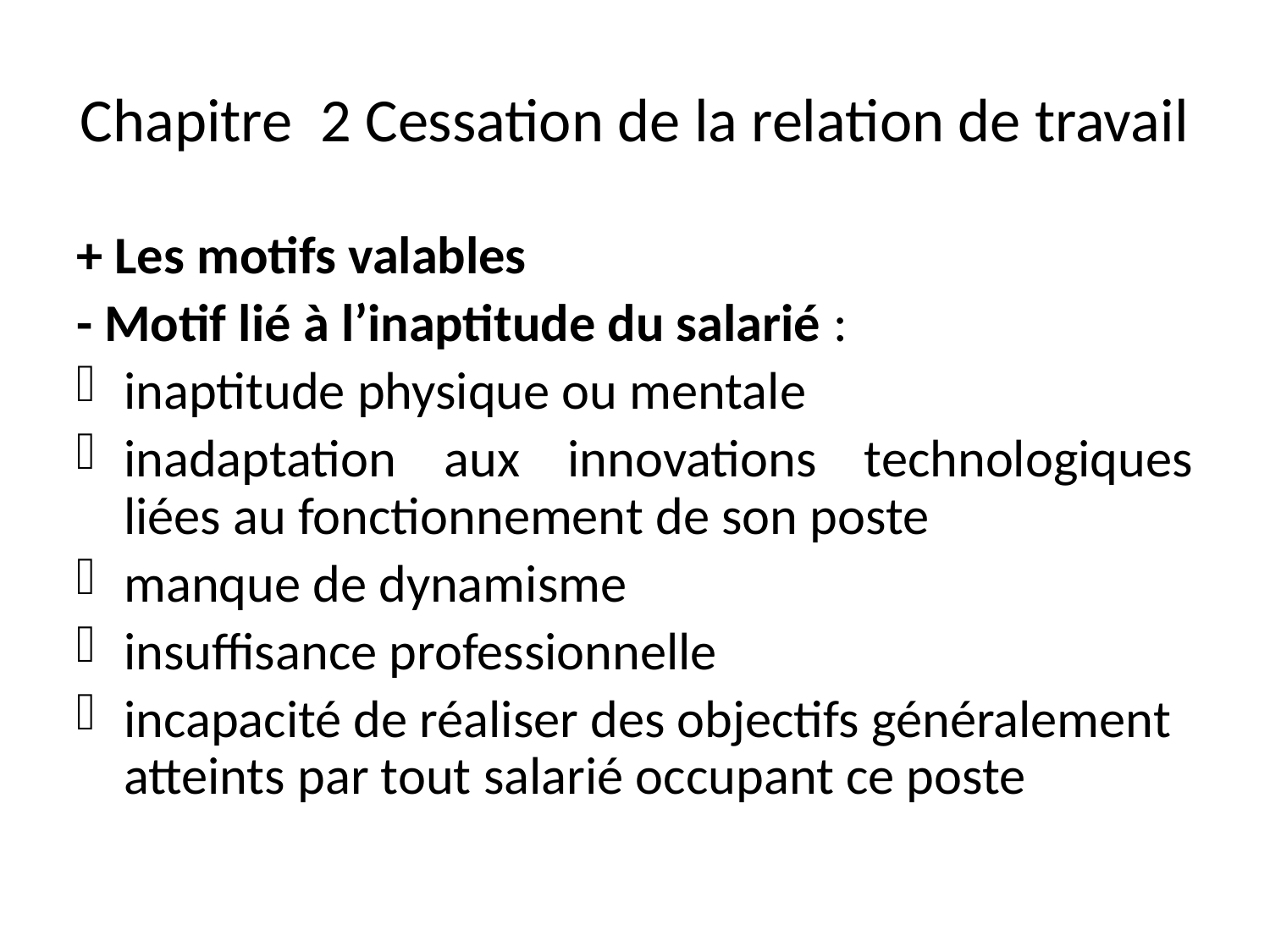

# Chapitre  2 Cessation de la relation de travail
+ Les motifs valables
- Motif lié à l’inaptitude du salarié :
inaptitude physique ou mentale
inadaptation aux innovations technologiques liées au fonctionnement de son poste
manque de dynamisme
insuffisance professionnelle
incapacité de réaliser des objectifs généralement atteints par tout salarié occupant ce poste